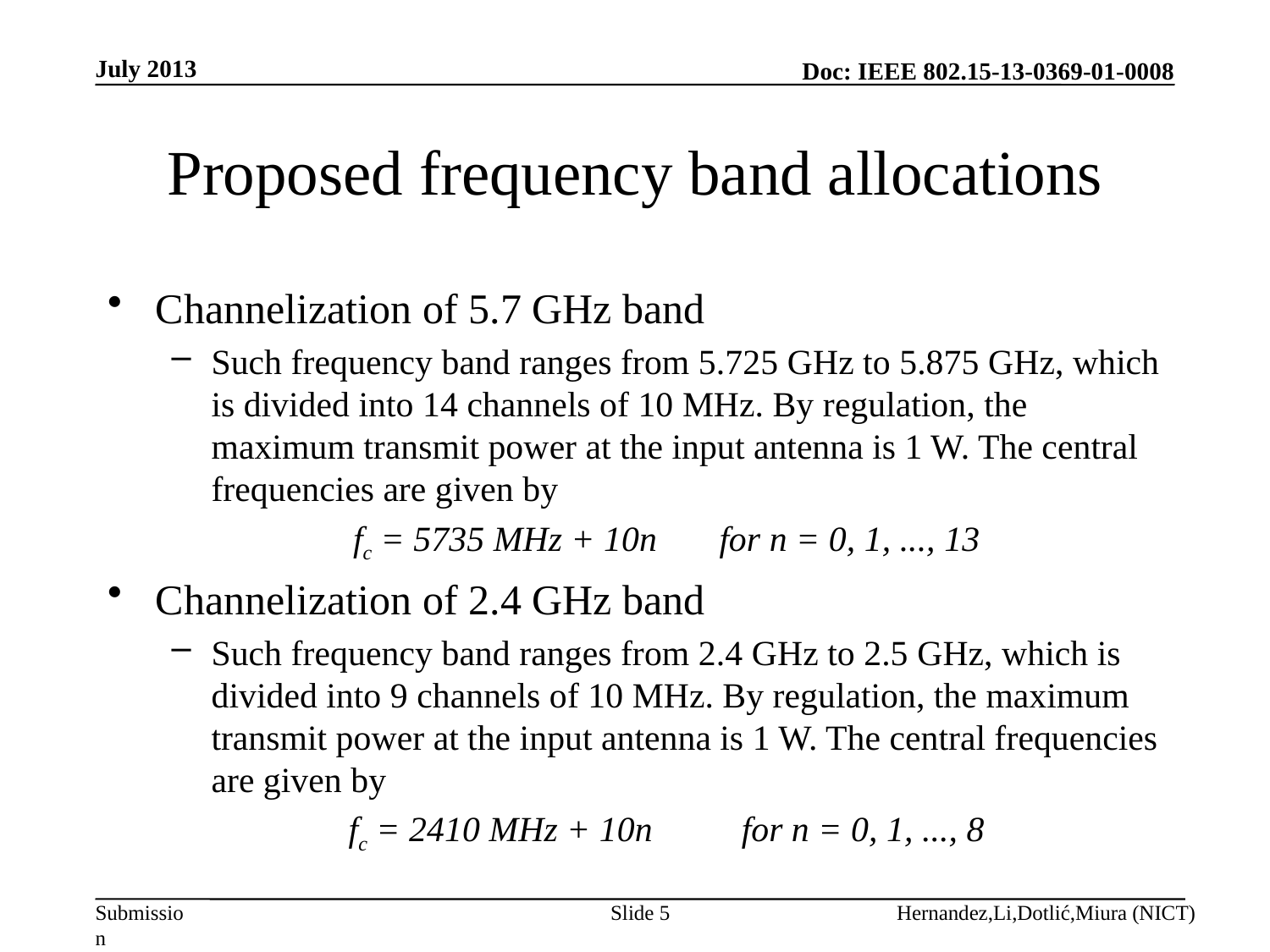

July 2013
# Proposed frequency band allocations
Channelization of 5.7 GHz band
Such frequency band ranges from 5.725 GHz to 5.875 GHz, which is divided into 14 channels of 10 MHz. By regulation, the maximum transmit power at the input antenna is 1 W. The central frequencies are given by
fc = 5735 MHz + 10n       for n = 0, 1, ..., 13
Channelization of 2.4 GHz band
Such frequency band ranges from 2.4 GHz to 2.5 GHz, which is divided into 9 channels of 10 MHz. By regulation, the maximum transmit power at the input antenna is 1 W. The central frequencies are given by
fc = 2410 MHz + 10n          for n = 0, 1, ..., 8
Slide 5
Hernandez,Li,Dotlić,Miura (NICT)